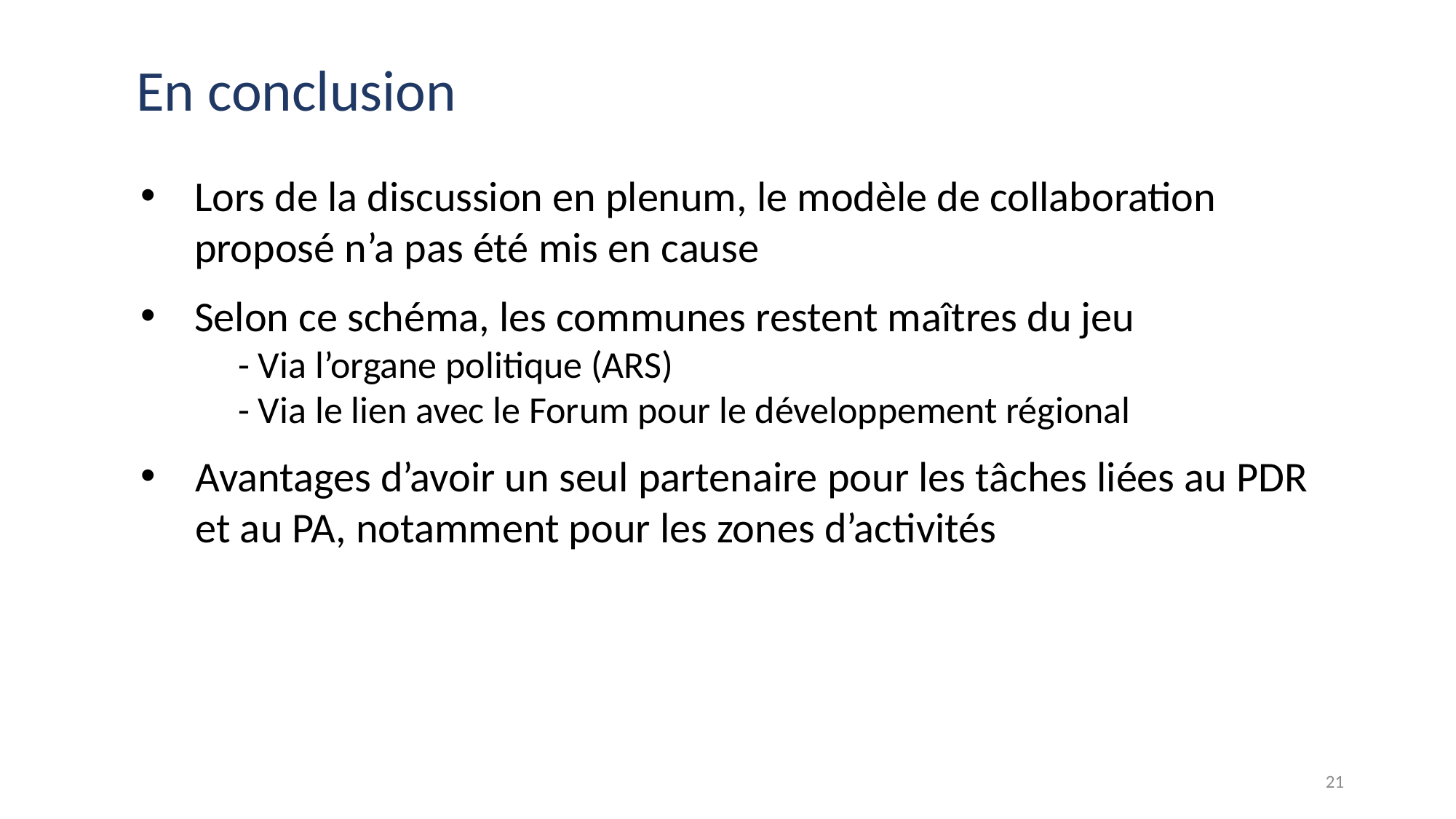

En conclusion
Lors de la discussion en plenum, le modèle de collaboration proposé n’a pas été mis en cause
Selon ce schéma, les communes restent maîtres du jeu
	- Via l’organe politique (ARS)
	- Via le lien avec le Forum pour le développement régional
Avantages d’avoir un seul partenaire pour les tâches liées au PDR et au PA, notamment pour les zones d’activités

21